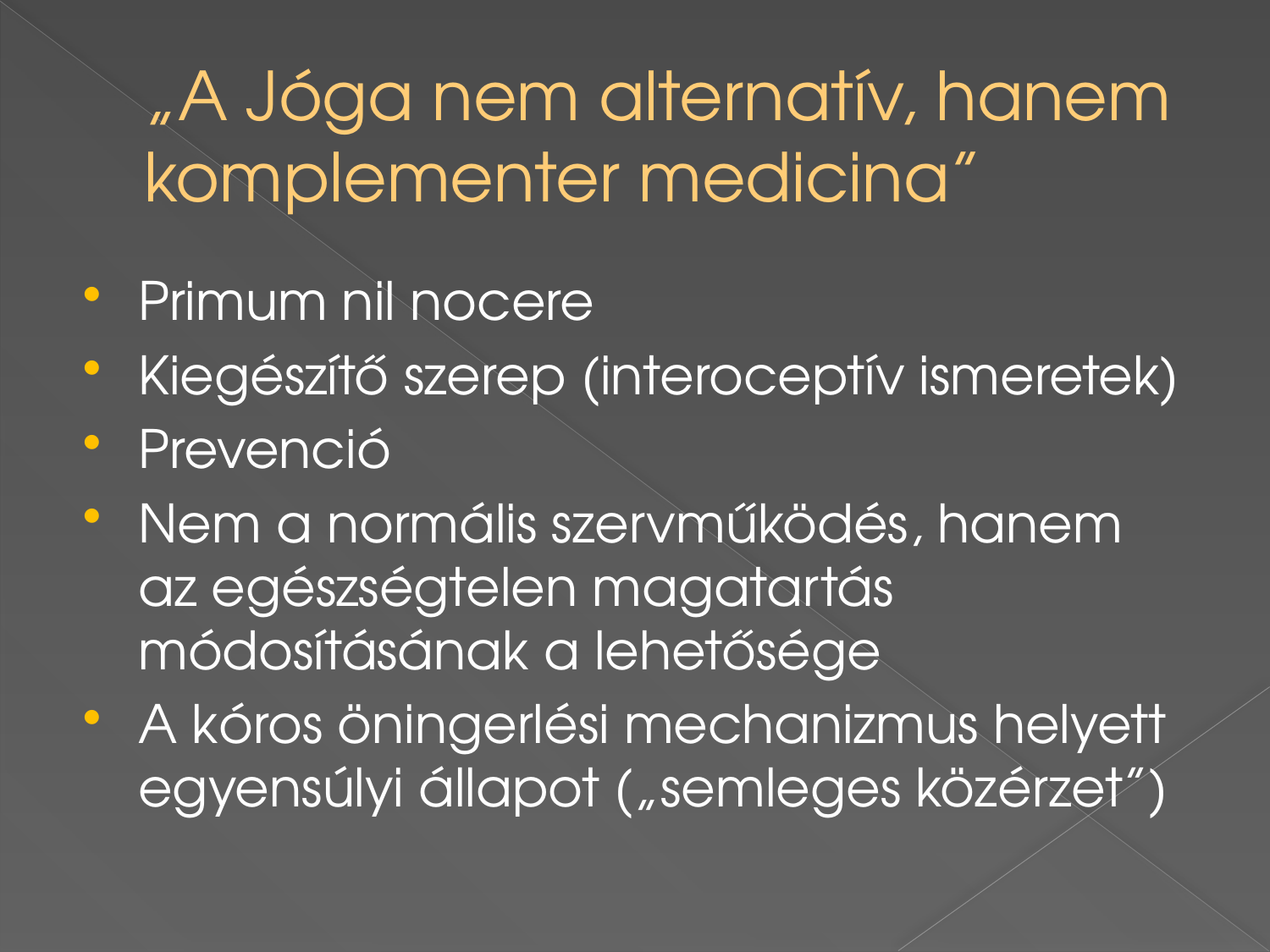

# „A Jóga nem alternatív, hanem komplementer medicina”
Primum nil nocere
Kiegészítő szerep (interoceptív ismeretek)
Prevenció
Nem a normális szervműködés, hanem az egészségtelen magatartás módosításának a lehetősége
A kóros öningerlési mechanizmus helyett egyensúlyi állapot („semleges közérzet”)